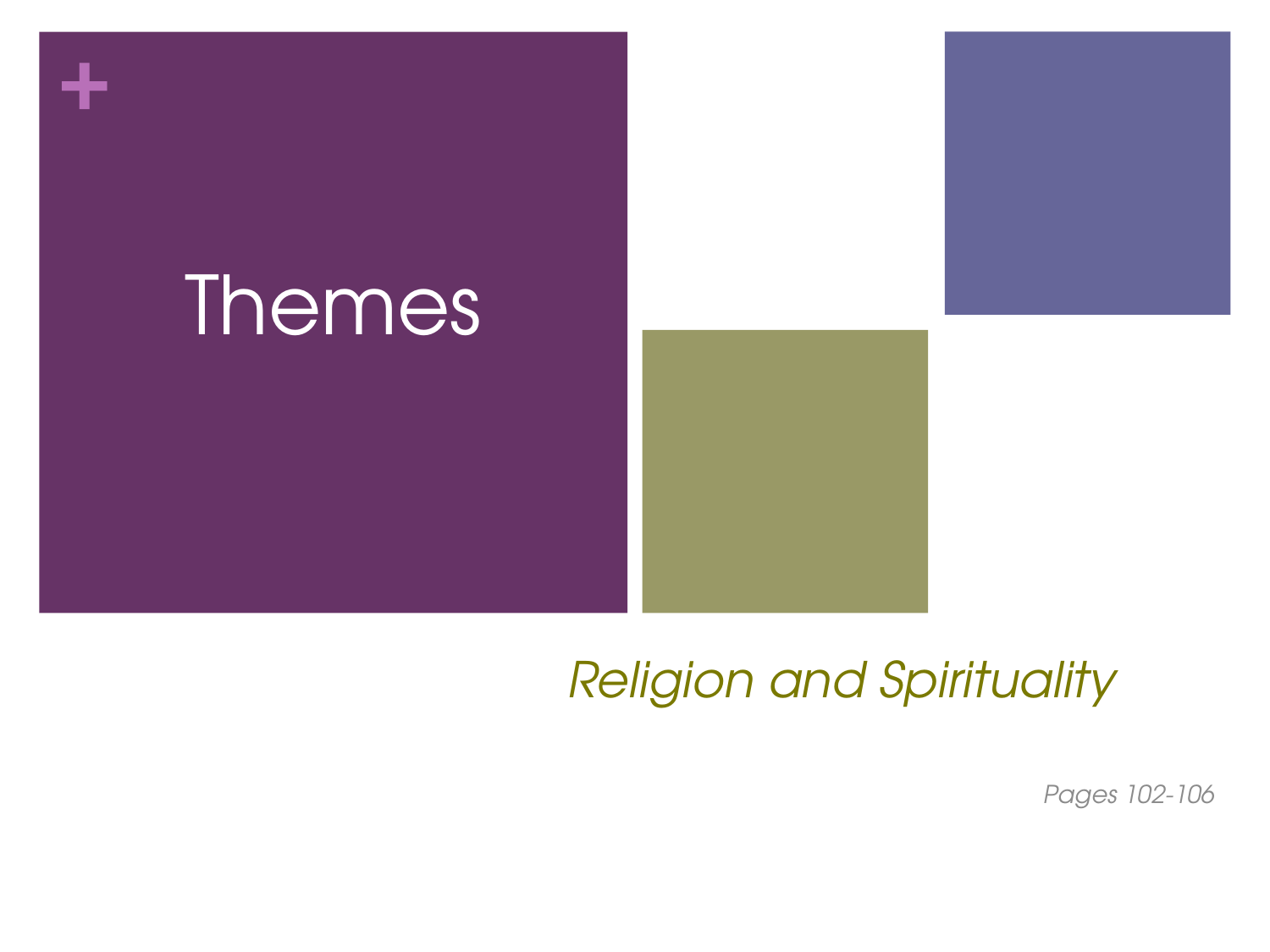

Themes
# Religion and Spirituality
Pages 102-106